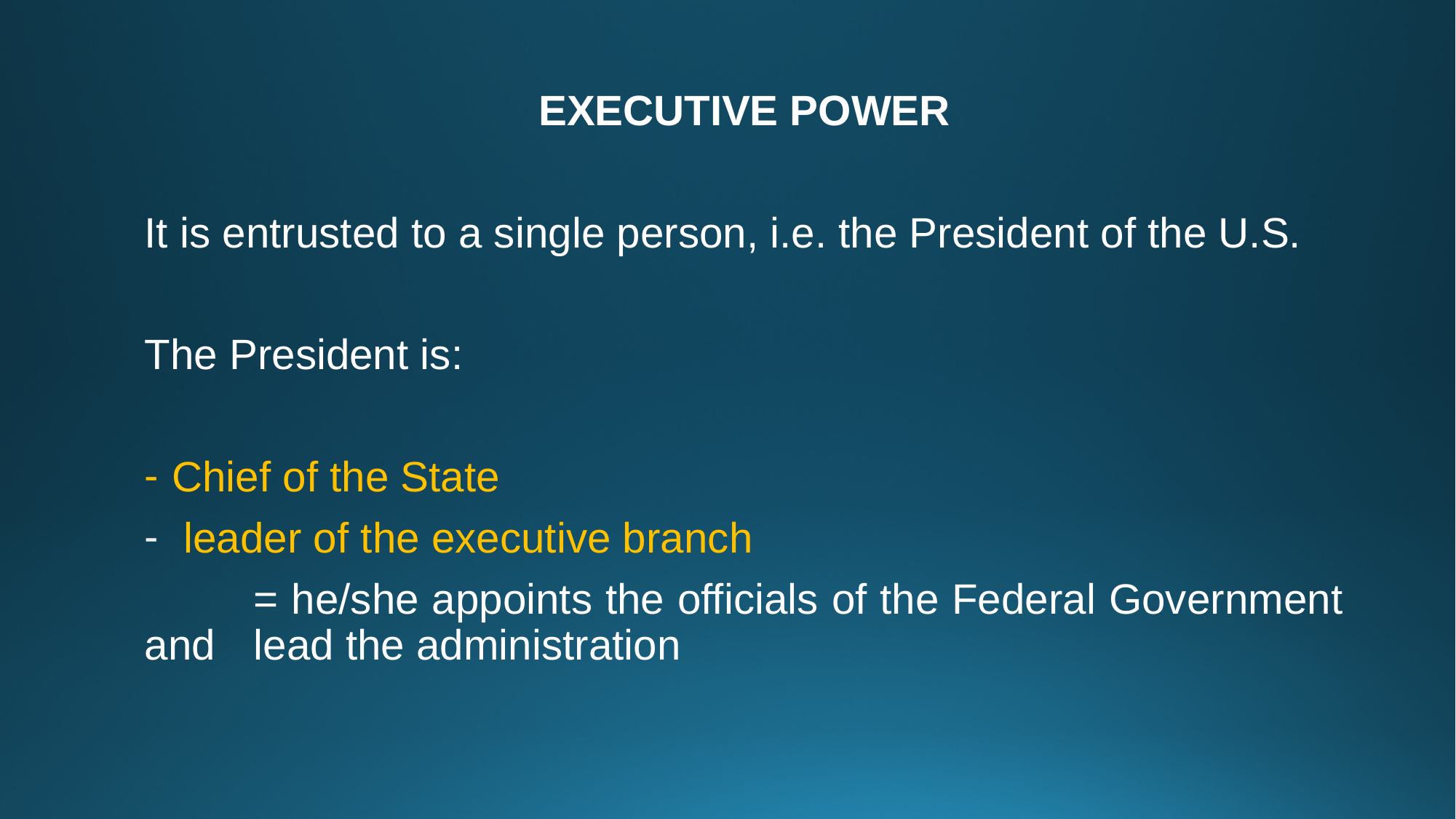

EXECUTIVE POWER

It is entrusted to a single person, i.e. the President of the U.S.

The President is:

Chief of the State
 leader of the executive branch
	= he/she appoints the officials of the Federal Government and 	lead the administration